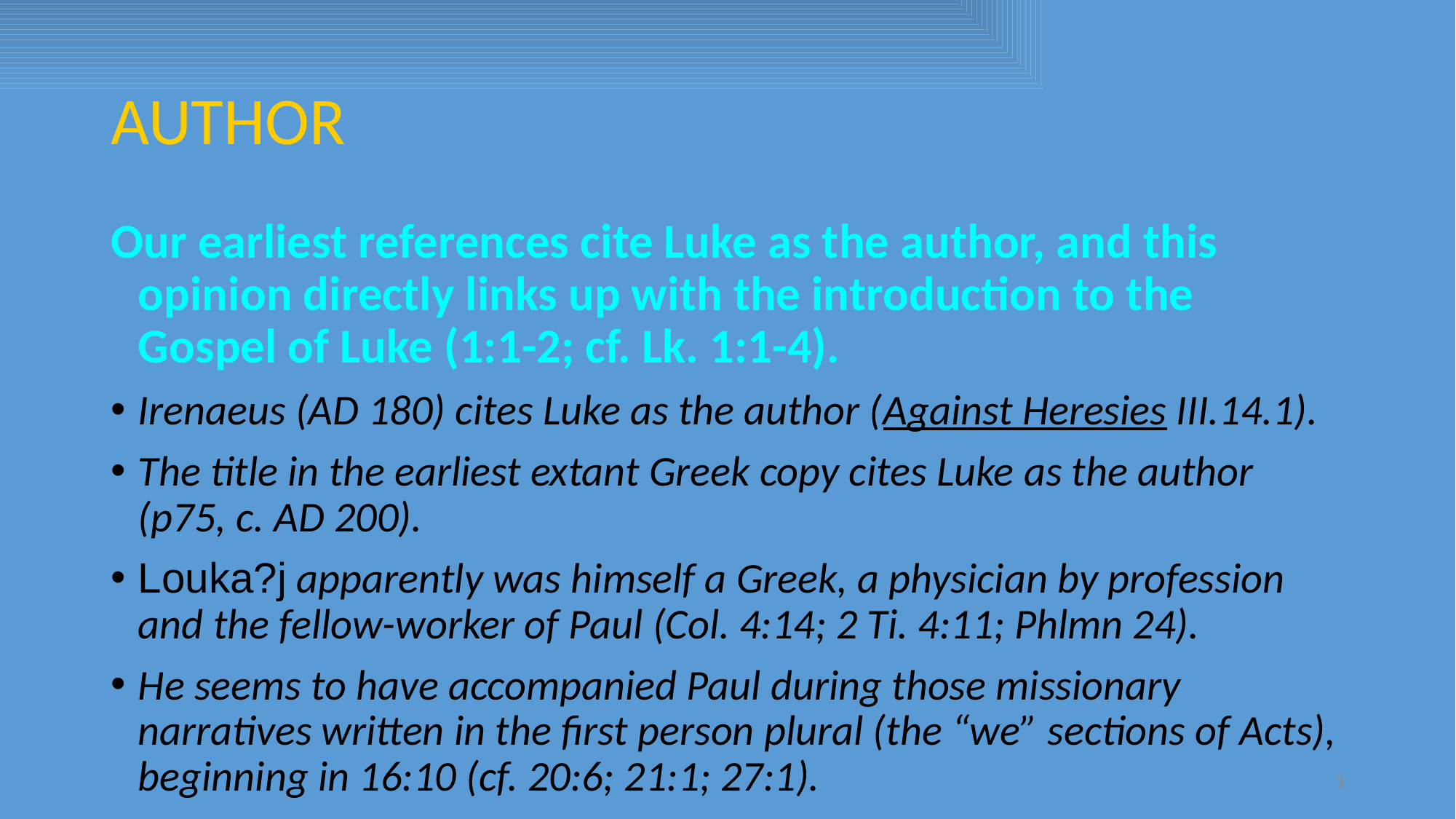

# AUTHOR
Our earliest references cite Luke as the author, and this opinion directly links up with the introduction to the Gospel of Luke (1:1-2; cf. Lk. 1:1-4).
Irenaeus (AD 180) cites Luke as the author (Against Heresies III.14.1).
The title in the earliest extant Greek copy cites Luke as the author (p75, c. AD 200).
Louka?j apparently was himself a Greek, a physician by profession and the fellow-worker of Paul (Col. 4:14; 2 Ti. 4:11; Phlmn 24).
He seems to have accompanied Paul during those missionary narratives written in the first person plural (the “we” sections of Acts), beginning in 16:10 (cf. 20:6; 21:1; 27:1).
3